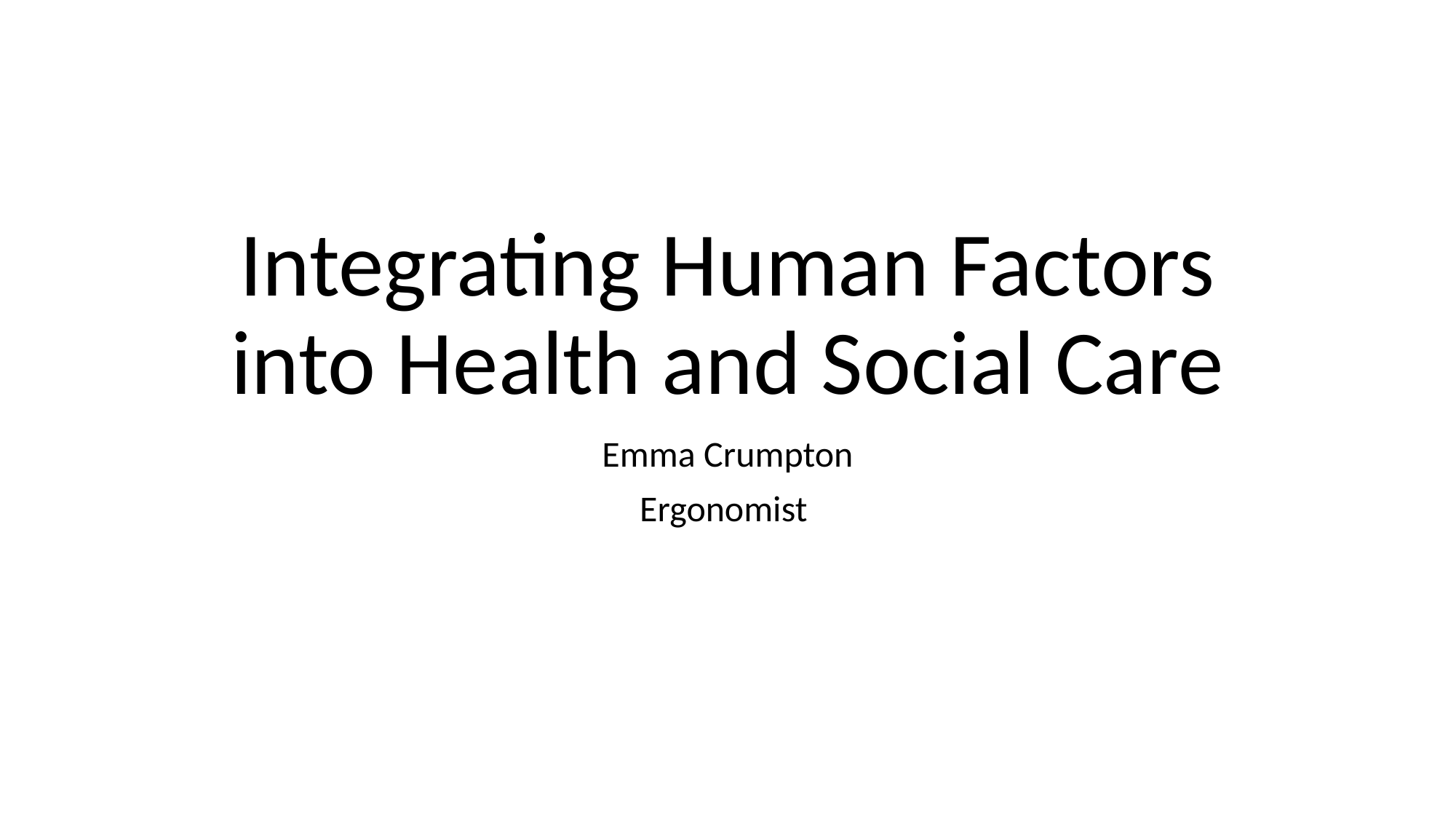

# Integrating Human Factors into Health and Social Care
Emma Crumpton
Ergonomist